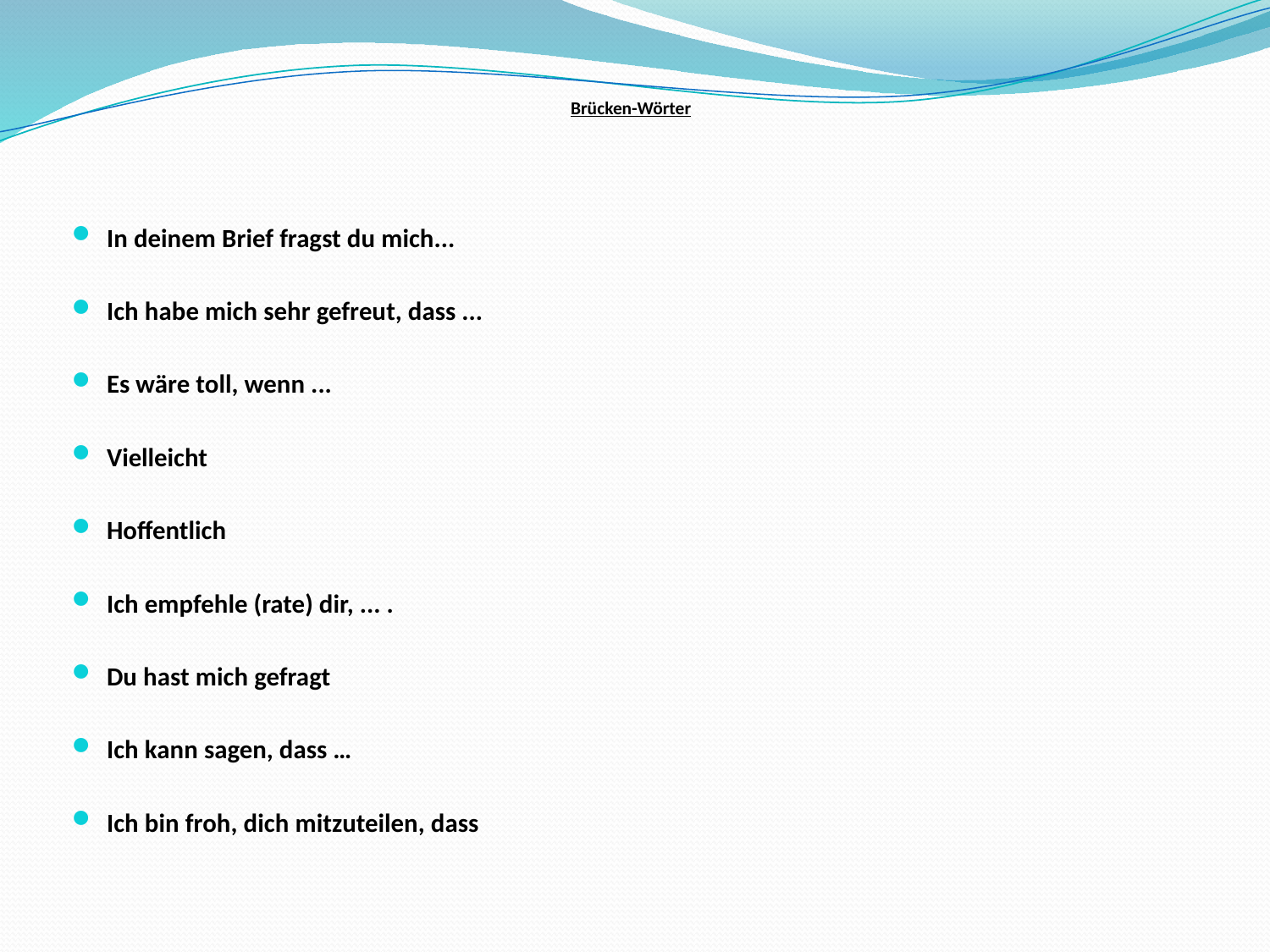

# Brücken-Wörter

In deinem Brief fragst du mich...

Ich habe mich sehr gefreut, dass ...

Es wäre toll, wenn ...

Vielleicht

Hoffentlich

Ich empfehle (rate) dir, ... .

Du hast mich gefragt

Ich kann sagen, dass …

Ich bin froh, dich mitzuteilen, dass